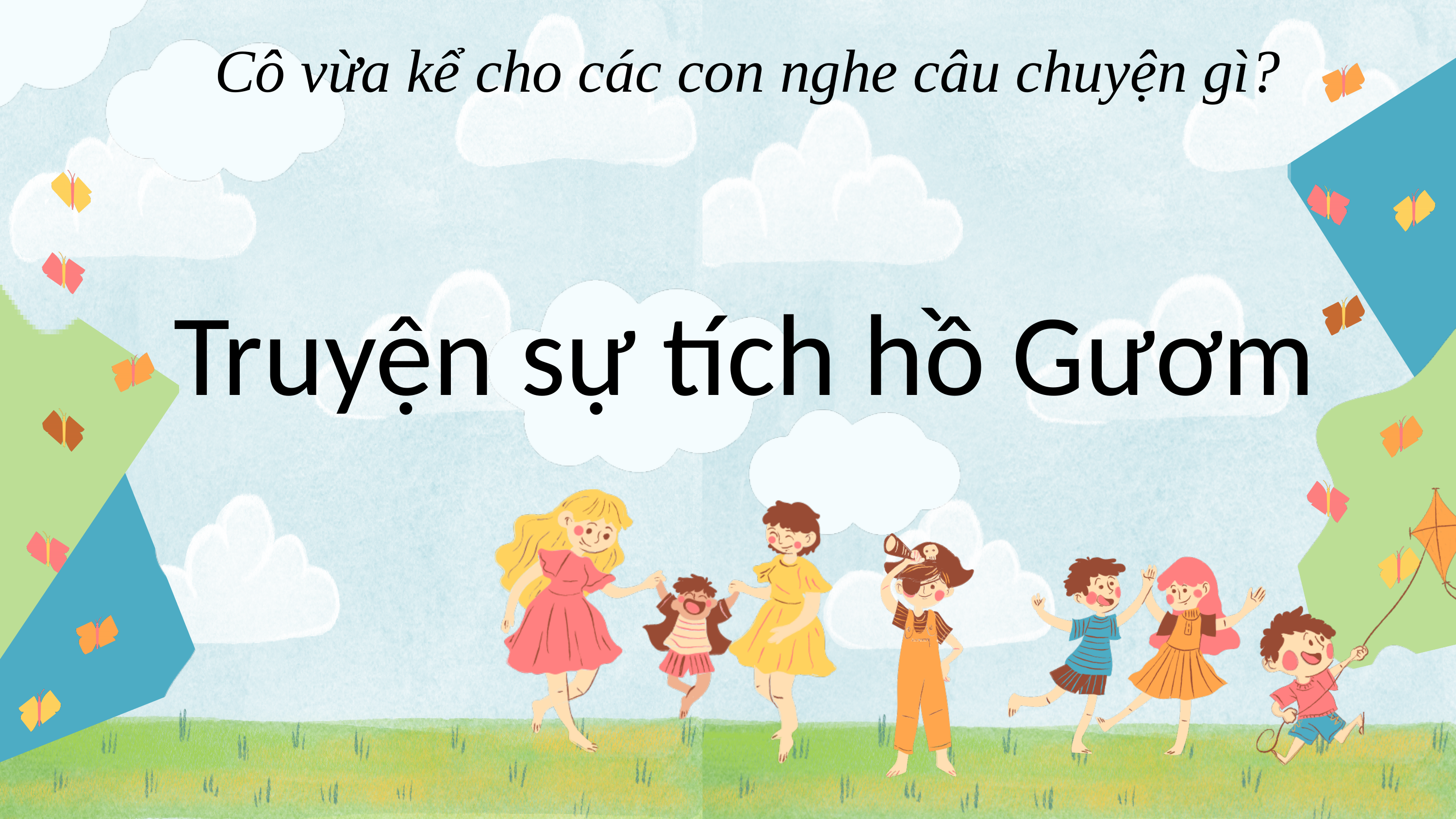

Cô vừa kể cho các con nghe câu chuyện gì?

Truyện sự tích hồ Gươm